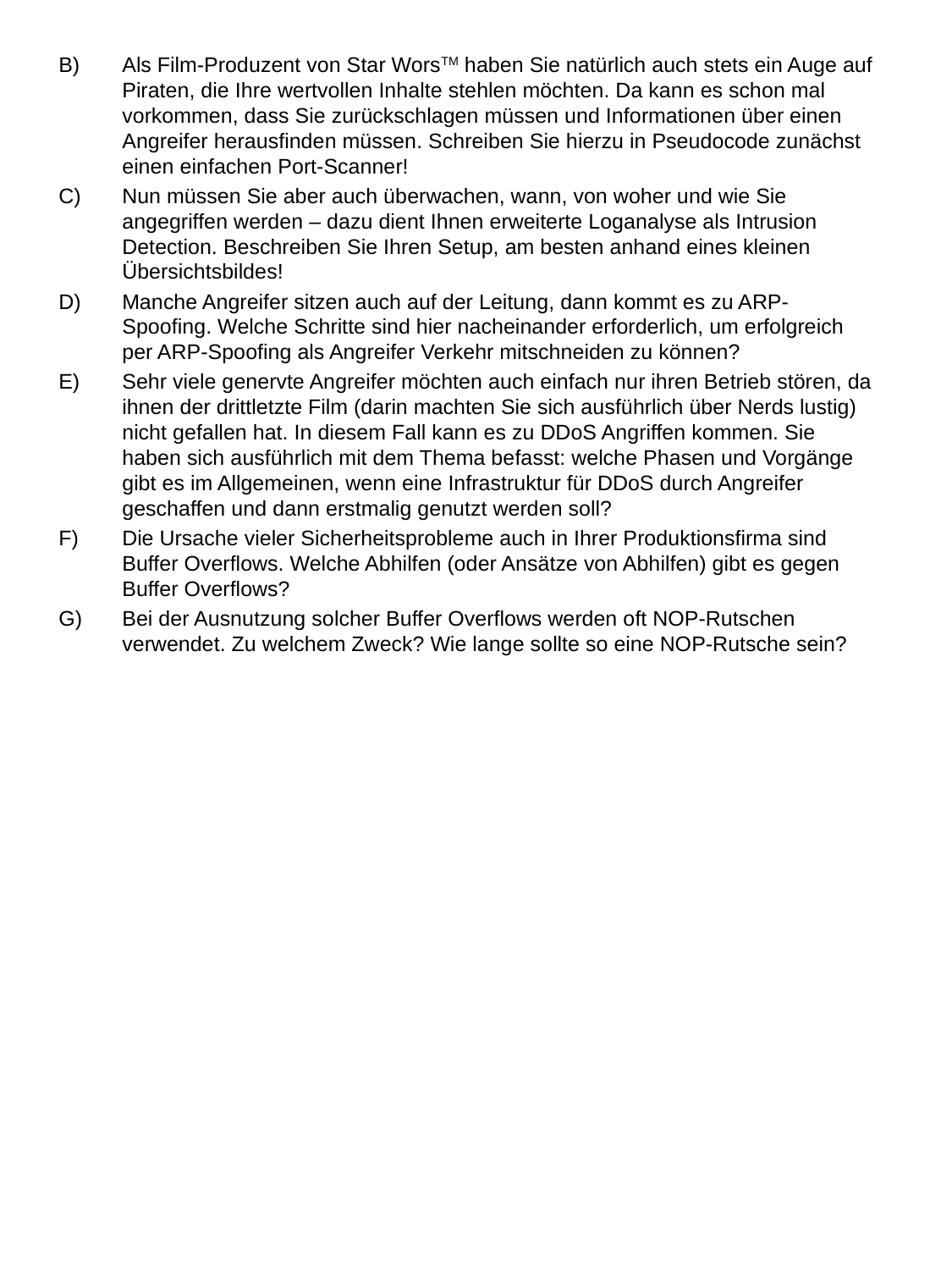

Als Film-Produzent von Star WorsTM haben Sie natürlich auch stets ein Auge auf Piraten, die Ihre wertvollen Inhalte stehlen möchten. Da kann es schon mal vorkommen, dass Sie zurückschlagen müssen und Informationen über einen Angreifer herausfinden müssen. Schreiben Sie hierzu in Pseudocode zunächst einen einfachen Port-Scanner!
Nun müssen Sie aber auch überwachen, wann, von woher und wie Sie angegriffen werden – dazu dient Ihnen erweiterte Loganalyse als Intrusion Detection. Beschreiben Sie Ihren Setup, am besten anhand eines kleinen Übersichtsbildes!
Manche Angreifer sitzen auch auf der Leitung, dann kommt es zu ARP-Spoofing. Welche Schritte sind hier nacheinander erforderlich, um erfolgreich per ARP-Spoofing als Angreifer Verkehr mitschneiden zu können?
Sehr viele genervte Angreifer möchten auch einfach nur ihren Betrieb stören, da ihnen der drittletzte Film (darin machten Sie sich ausführlich über Nerds lustig) nicht gefallen hat. In diesem Fall kann es zu DDoS Angriffen kommen. Sie haben sich ausführlich mit dem Thema befasst: welche Phasen und Vorgänge gibt es im Allgemeinen, wenn eine Infrastruktur für DDoS durch Angreifer geschaffen und dann erstmalig genutzt werden soll?
Die Ursache vieler Sicherheitsprobleme auch in Ihrer Produktionsfirma sind Buffer Overflows. Welche Abhilfen (oder Ansätze von Abhilfen) gibt es gegen Buffer Overflows?
Bei der Ausnutzung solcher Buffer Overflows werden oft NOP-Rutschen verwendet. Zu welchem Zweck? Wie lange sollte so eine NOP-Rutsche sein?